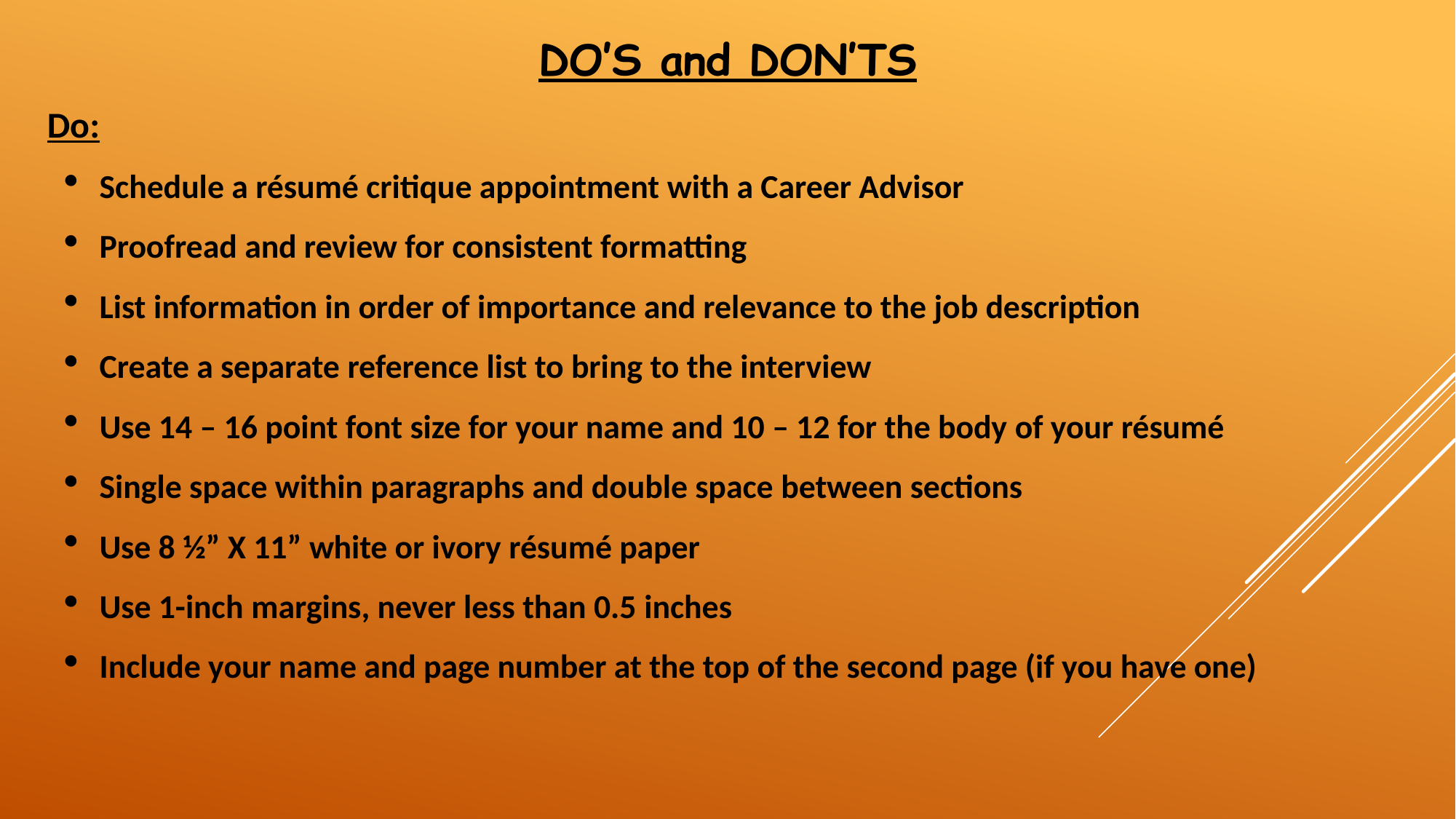

DO’S and DON’TS
Do:
Schedule a résumé critique appointment with a Career Advisor
Proofread and review for consistent formatting
List information in order of importance and relevance to the job description
Create a separate reference list to bring to the interview
Use 14 – 16 point font size for your name and 10 – 12 for the body of your résumé
Single space within paragraphs and double space between sections
Use 8 ½” X 11” white or ivory résumé paper
Use 1-inch margins, never less than 0.5 inches
Include your name and page number at the top of the second page (if you have one)